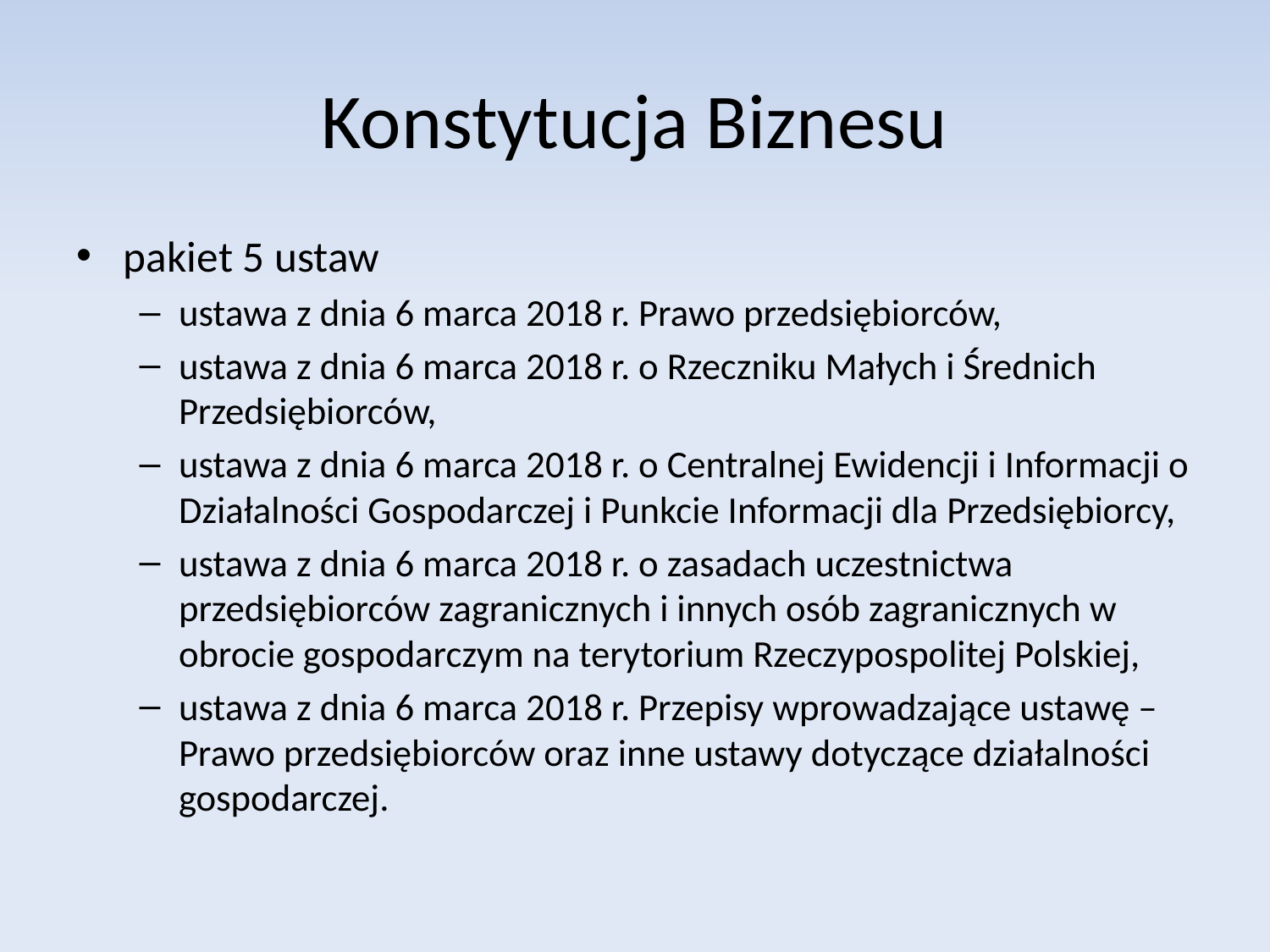

# Konstytucja Biznesu
pakiet 5 ustaw
ustawa z dnia 6 marca 2018 r. Prawo przedsiębiorców,
ustawa z dnia 6 marca 2018 r. o Rzeczniku Małych i Średnich Przedsiębiorców,
ustawa z dnia 6 marca 2018 r. o Centralnej Ewidencji i Informacji o Działalności Gospodarczej i Punkcie Informacji dla Przedsiębiorcy,
ustawa z dnia 6 marca 2018 r. o zasadach uczestnictwa przedsiębiorców zagranicznych i innych osób zagranicznych w obrocie gospodarczym na terytorium Rzeczypospolitej Polskiej,
ustawa z dnia 6 marca 2018 r. Przepisy wprowadzające ustawę – Prawo przedsiębiorców oraz inne ustawy dotyczące działalności gospodarczej.